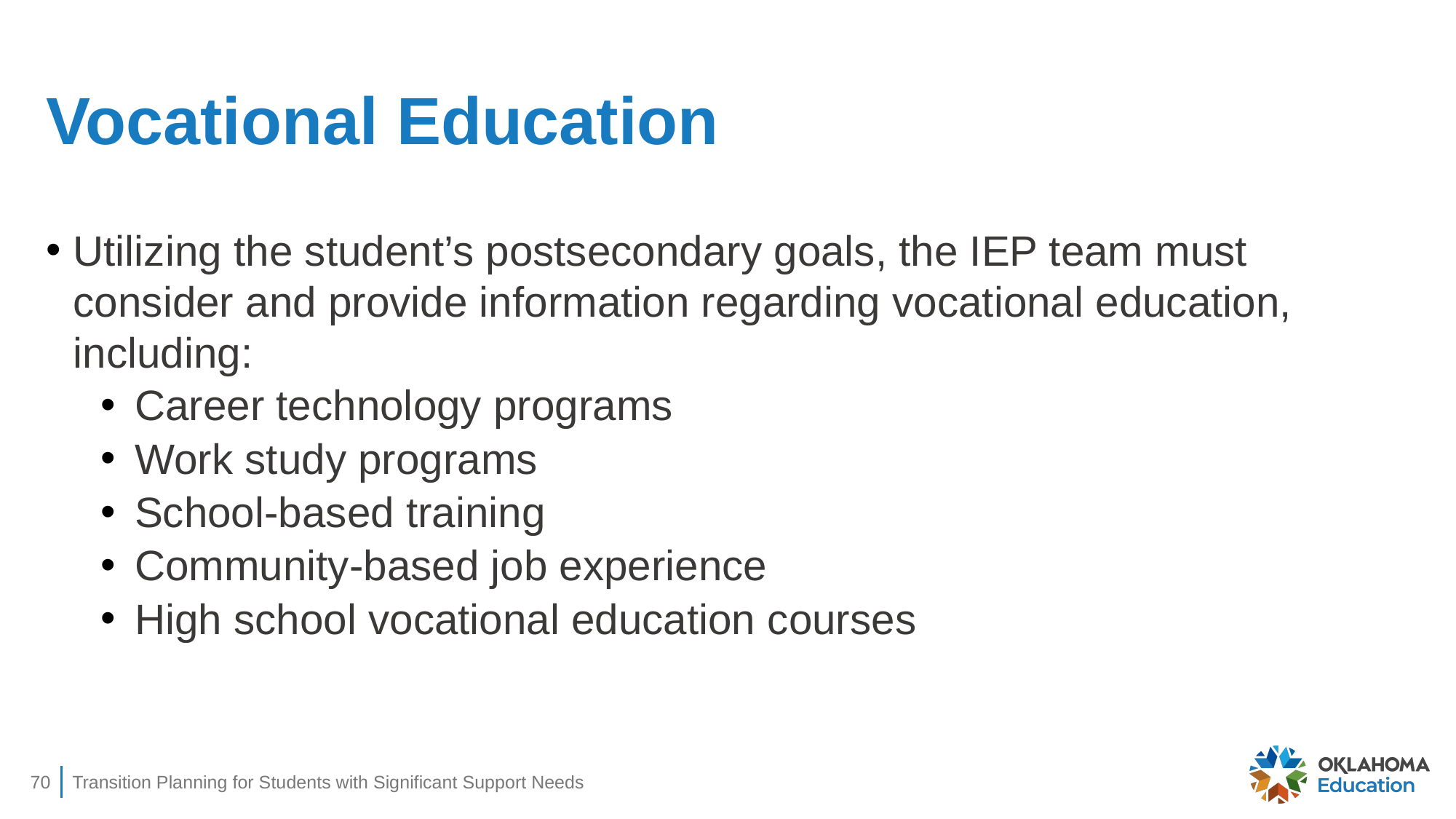

# Vocational Education
Utilizing the student’s postsecondary goals, the IEP team must consider and provide information regarding vocational education, including:
Career technology programs
Work study programs
School-based training
Community-based job experience
High school vocational education courses

70
Transition Planning for Students with Significant Support Needs